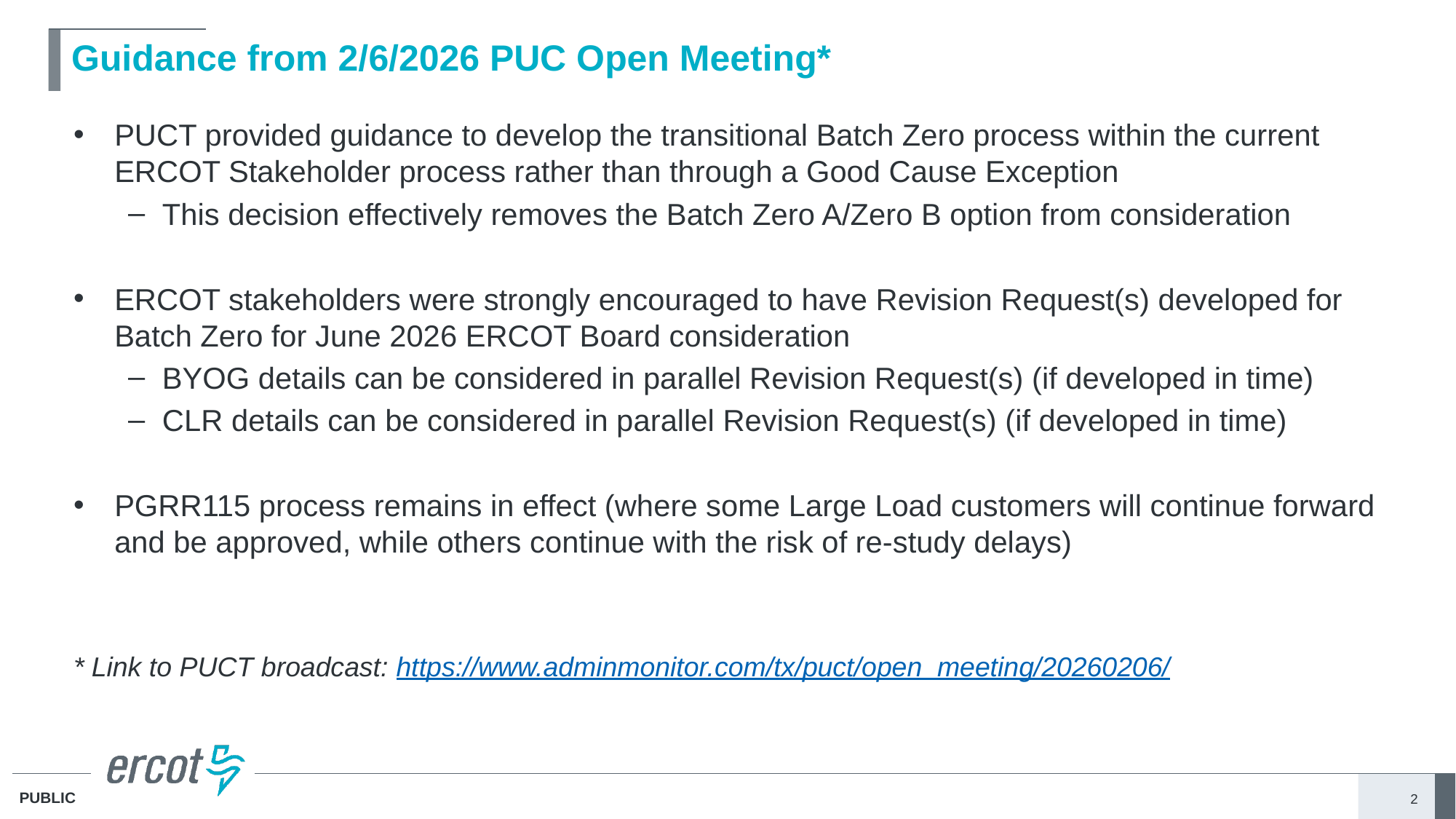

# Guidance from 2/6/2026 PUC Open Meeting*
PUCT provided guidance to develop the transitional Batch Zero process within the current ERCOT Stakeholder process rather than through a Good Cause Exception
This decision effectively removes the Batch Zero A/Zero B option from consideration

ERCOT stakeholders were strongly encouraged to have Revision Request(s) developed for Batch Zero for June 2026 ERCOT Board consideration
BYOG details can be considered in parallel Revision Request(s) (if developed in time)
CLR details can be considered in parallel Revision Request(s) (if developed in time)

PGRR115 process remains in effect (where some Large Load customers will continue forward and be approved, while others continue with the risk of re-study delays)

* Link to PUCT broadcast: https://www.adminmonitor.com/tx/puct/open_meeting/20260206/
2